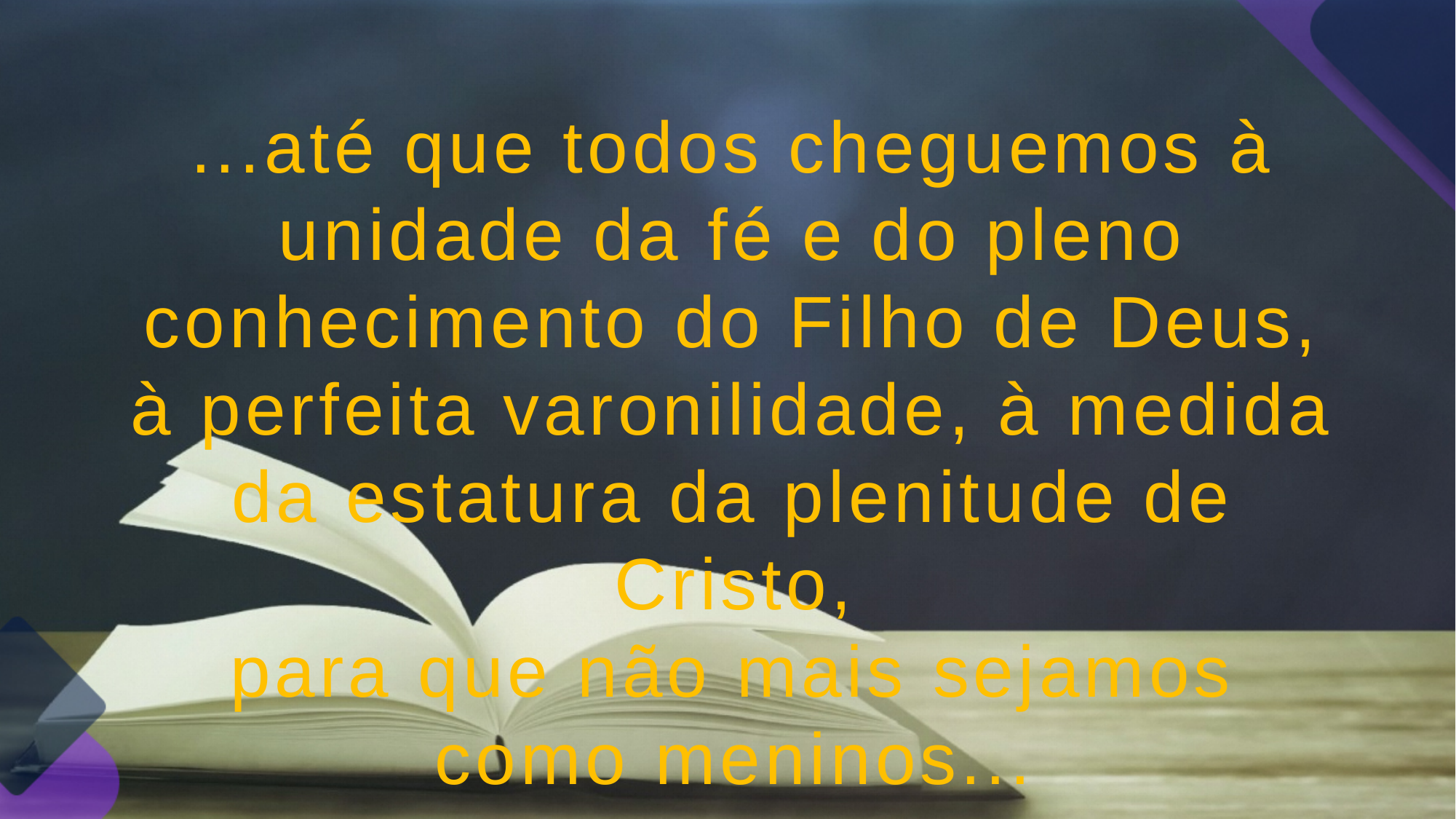

...até que todos cheguemos à unidade da fé e do pleno conhecimento do Filho de Deus, à perfeita varonilidade, à medida da estatura da plenitude de Cristo,
para que não mais sejamos como meninos...